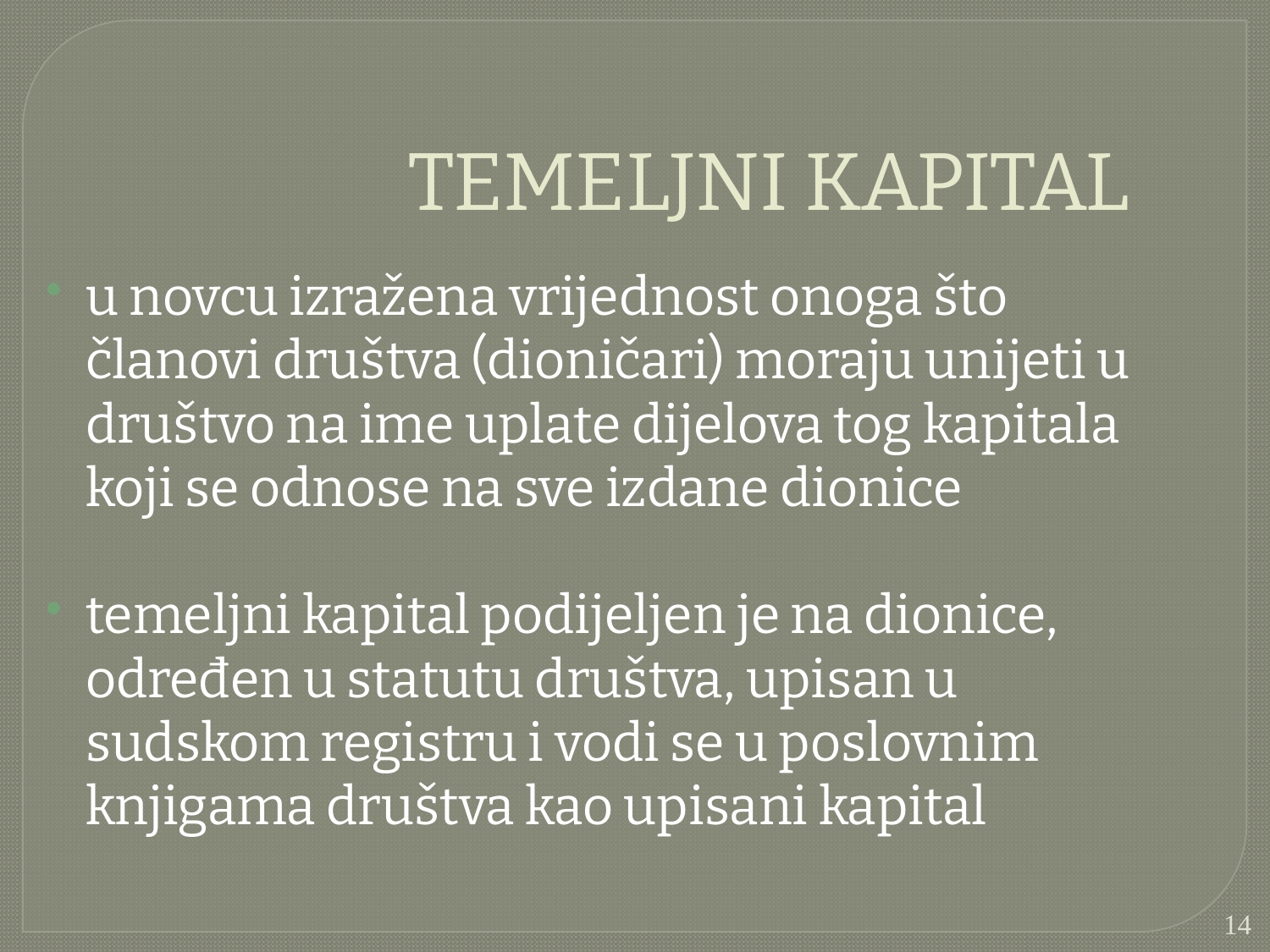

TEMELJNI KAPITAL
u novcu izražena vrijednost onoga što članovi društva (dioničari) moraju unijeti u društvo na ime uplate dijelova tog kapitala koji se odnose na sve izdane dionice

temeljni kapital podijeljen je na dionice, određen u statutu društva, upisan u sudskom registru i vodi se u poslovnim knjigama društva kao upisani kapital
14